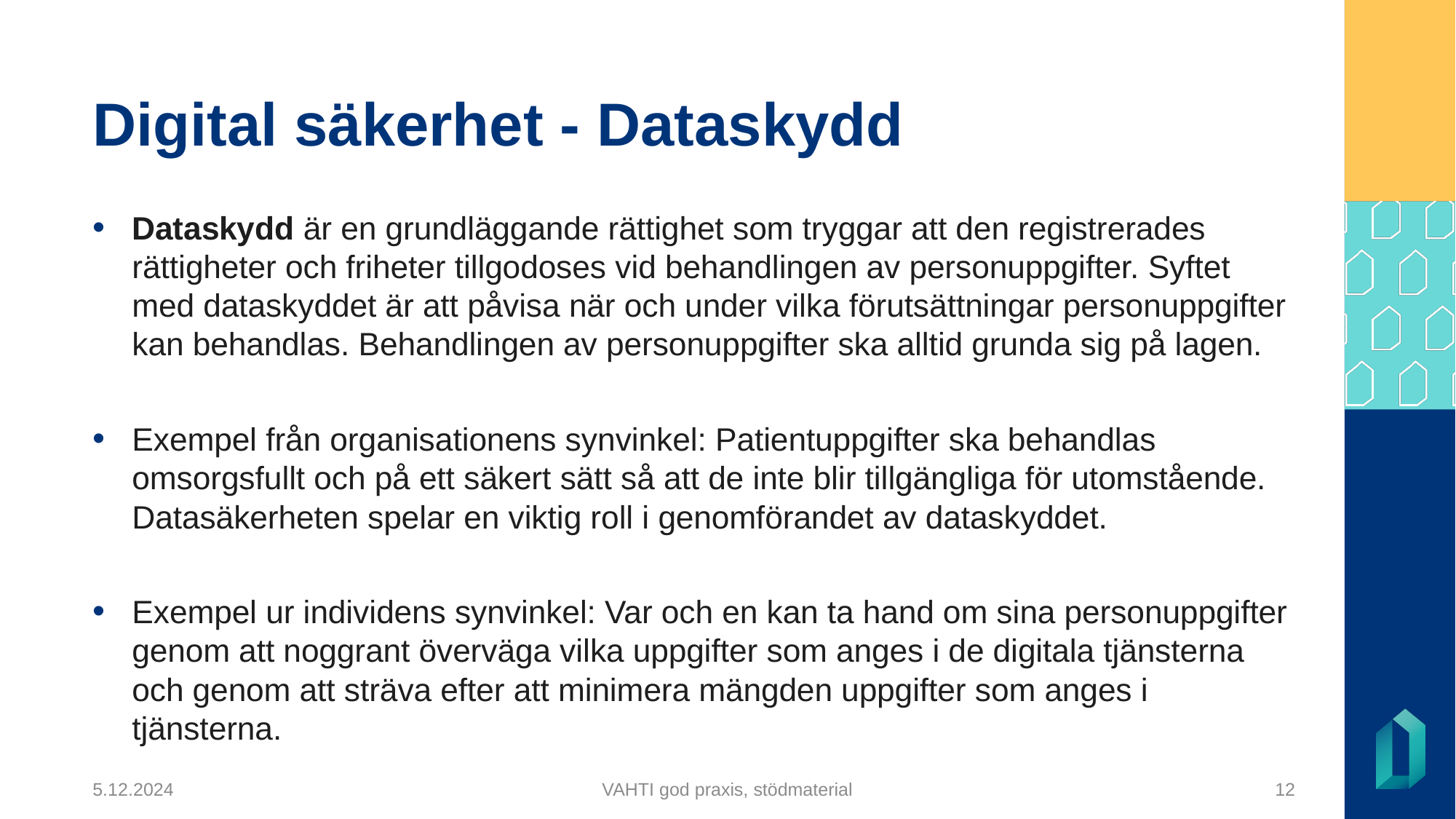

# Digital säkerhet - Dataskydd
Dataskydd är en grundläggande rättighet som tryggar att den registrerades rättigheter och friheter tillgodoses vid behandlingen av personuppgifter. Syftet med dataskyddet är att påvisa när och under vilka förutsättningar personuppgifter kan behandlas. Behandlingen av personuppgifter ska alltid grunda sig på lagen.

Exempel från organisationens synvinkel: Patientuppgifter ska behandlas omsorgsfullt och på ett säkert sätt så att de inte blir tillgängliga för utomstående. Datasäkerheten spelar en viktig roll i genomförandet av dataskyddet.

Exempel ur individens synvinkel: Var och en kan ta hand om sina personuppgifter genom att noggrant överväga vilka uppgifter som anges i de digitala tjänsterna och genom att sträva efter att minimera mängden uppgifter som anges i tjänsterna.
5.12.2024
VAHTI god praxis, stödmaterial
12